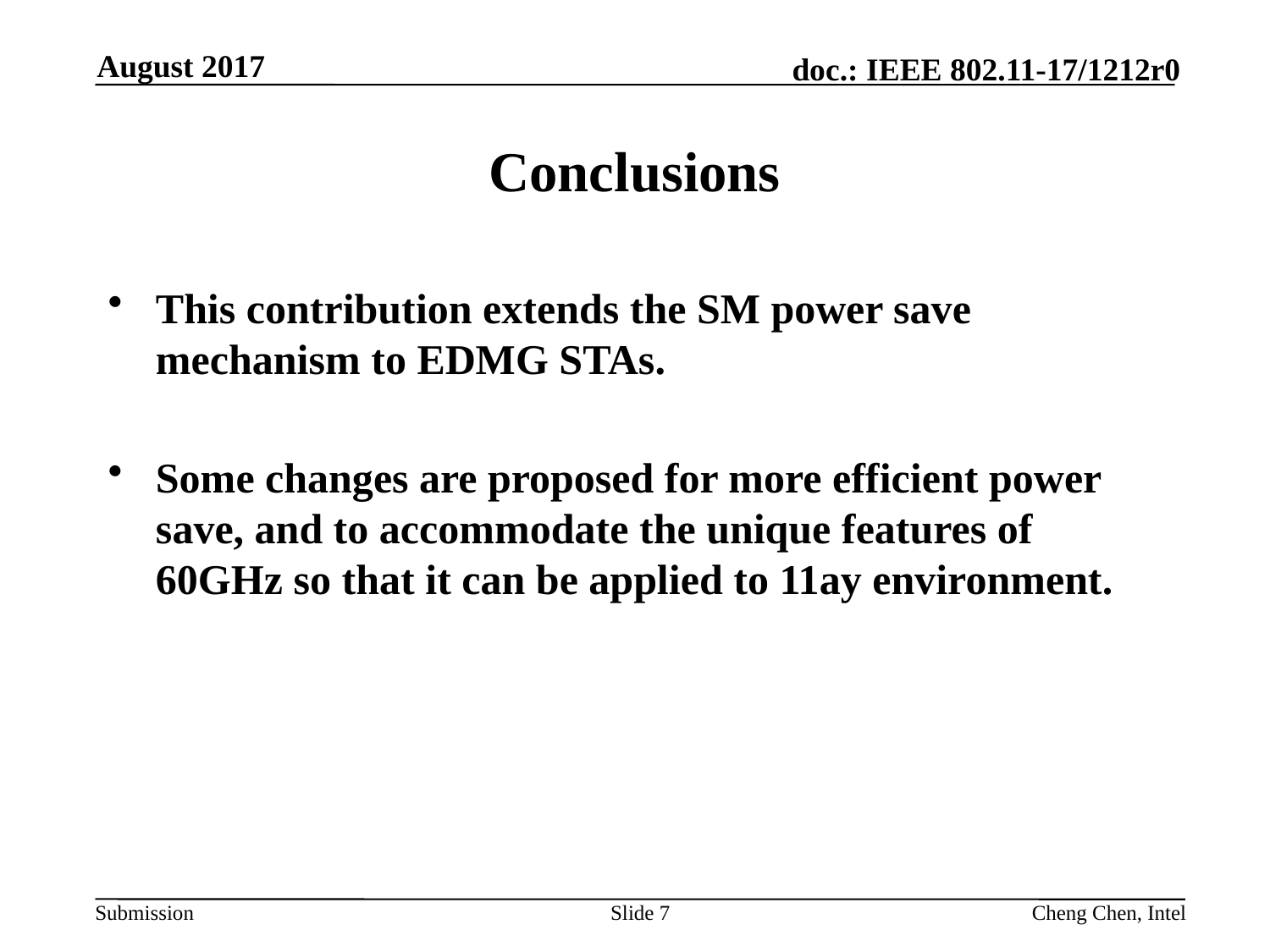

August 2017
# Conclusions
This contribution extends the SM power save mechanism to EDMG STAs.

Some changes are proposed for more efficient power save, and to accommodate the unique features of 60GHz so that it can be applied to 11ay environment.

Slide 7
Cheng Chen, Intel